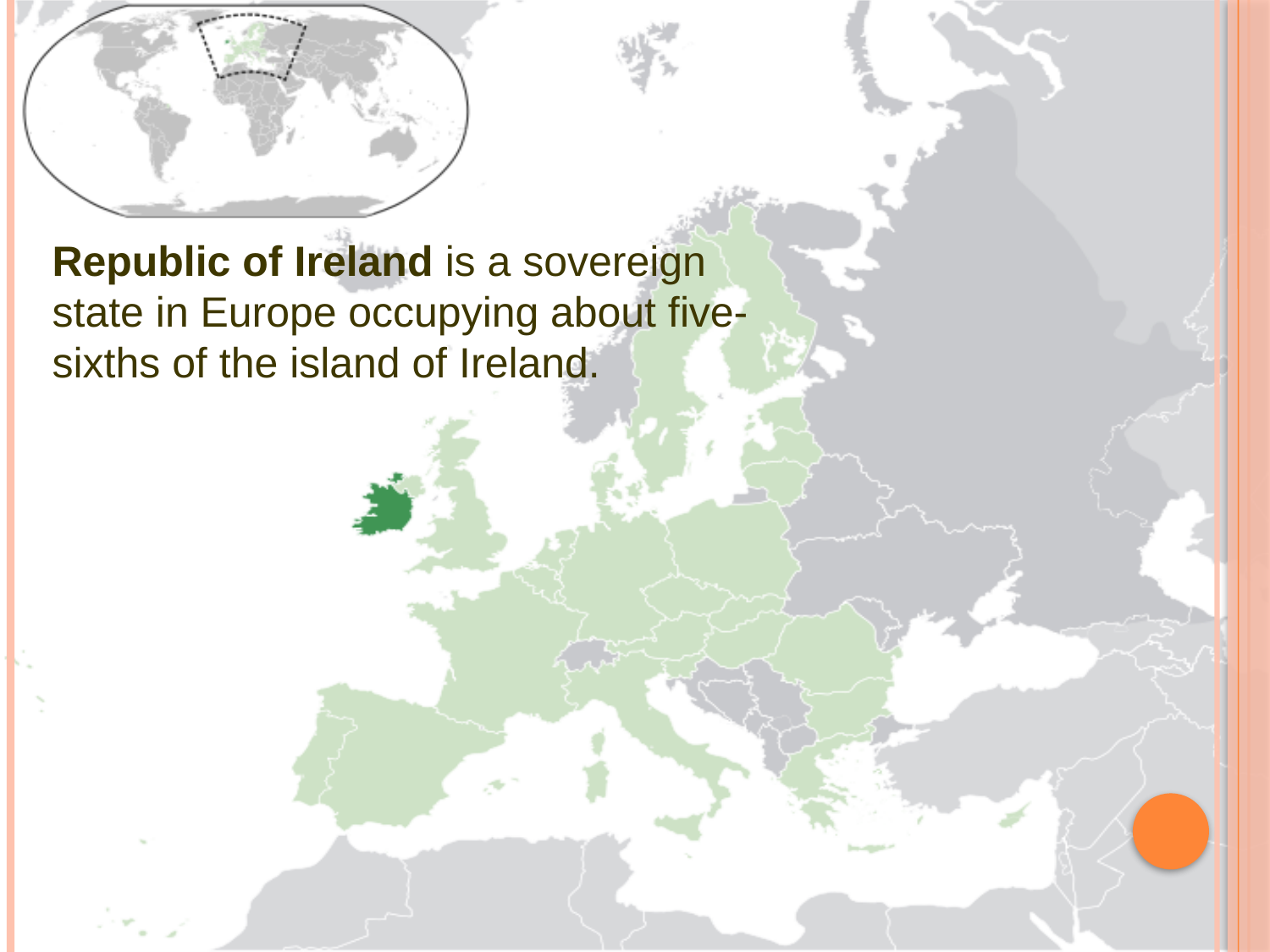

Republic of Ireland is a sovereign state in Europe occupying about five-sixths of the island of Ireland.